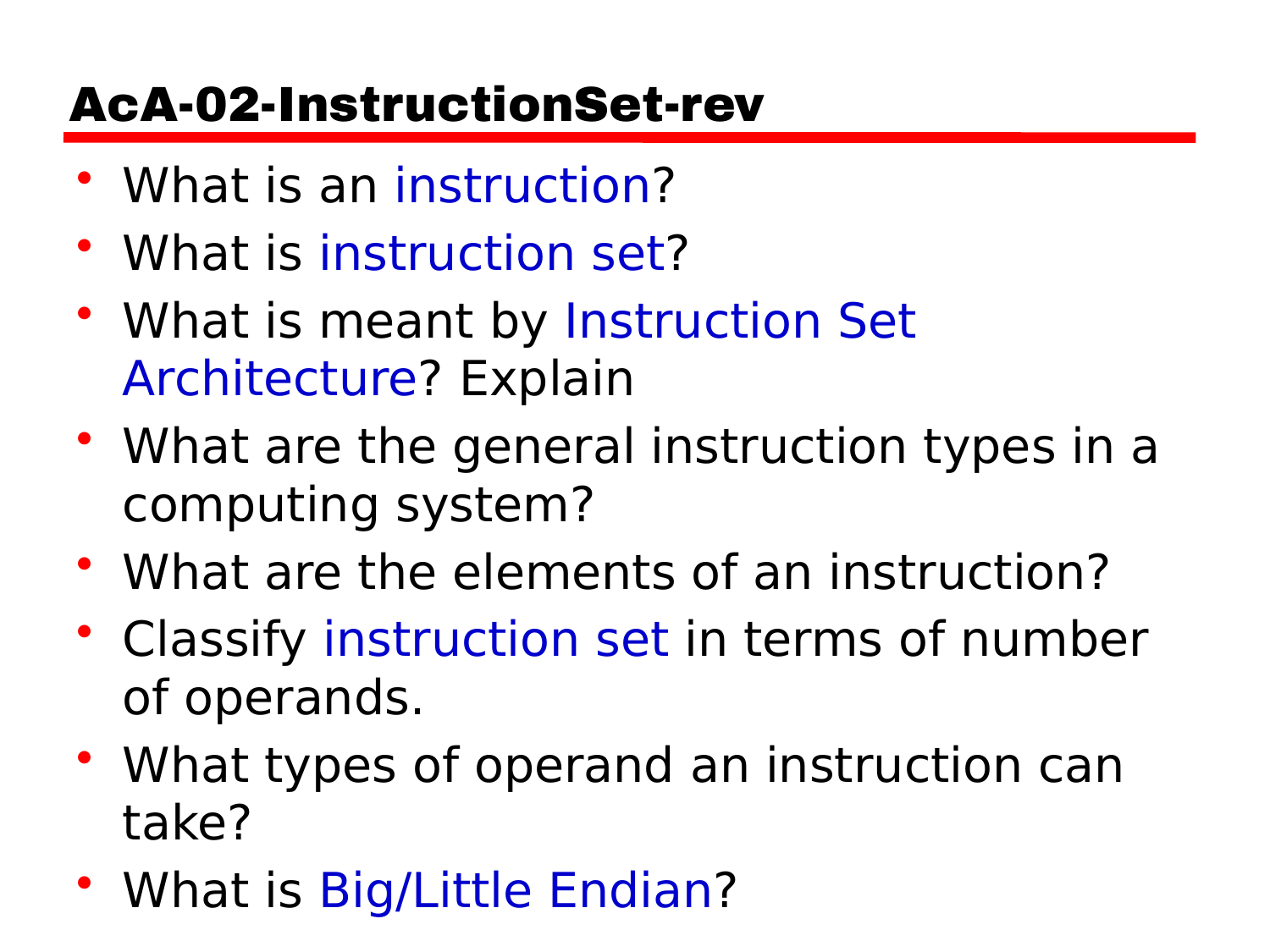

# AcA-02-InstructionSet-rev
What is an instruction?
What is instruction set?
What is meant by Instruction Set Architecture? Explain
What are the general instruction types in a computing system?
What are the elements of an instruction?
Classify instruction set in terms of number of operands.
What types of operand an instruction can take?
What is Big/Little Endian?